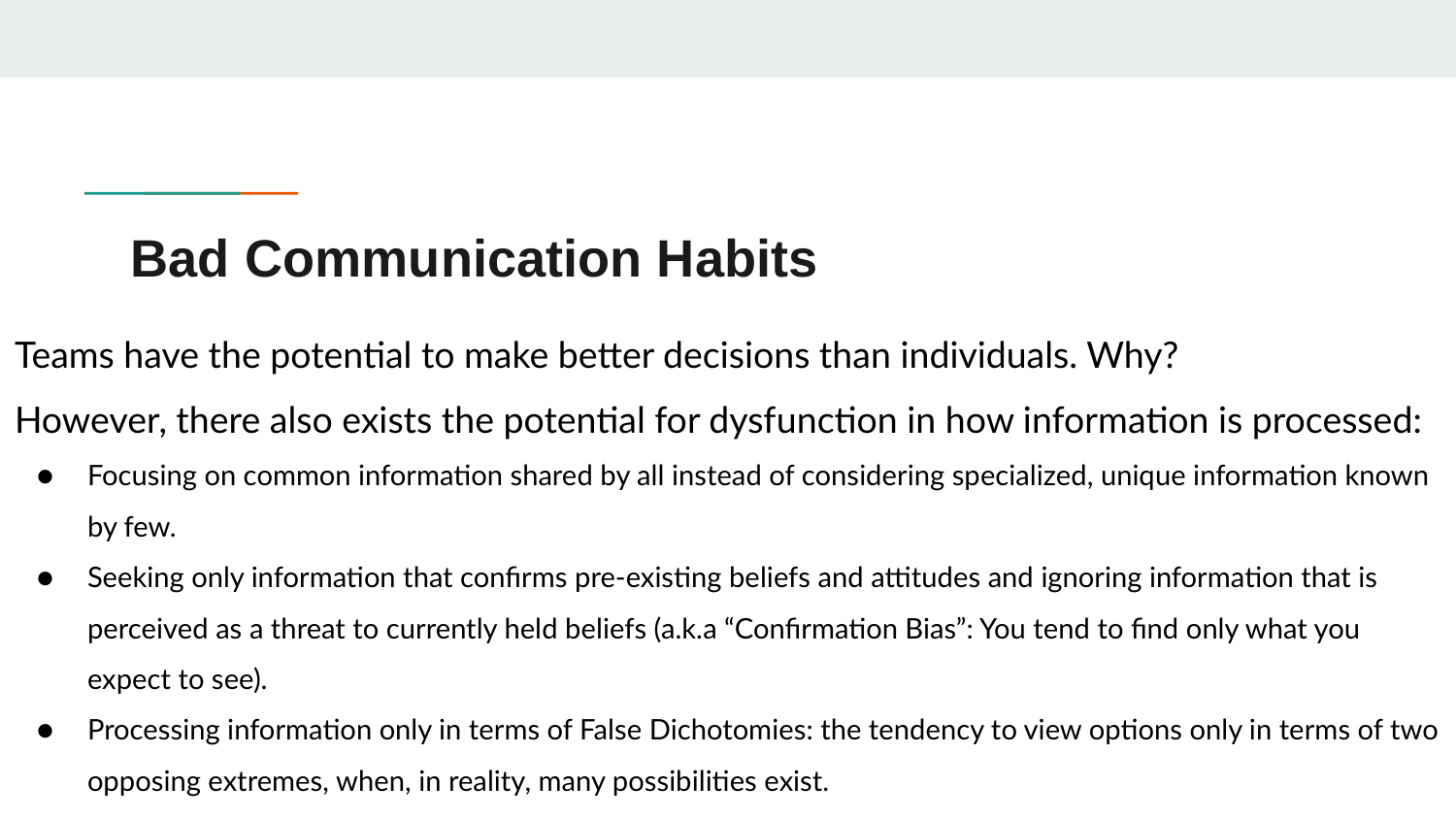

# Bad Communication Habits
Teams have the potential to make better decisions than individuals. Why?
However, there also exists the potential for dysfunction in how information is processed:
Focusing on common information shared by all instead of considering specialized, unique information known by few.
Seeking only information that confirms pre-existing beliefs and attitudes and ignoring information that is perceived as a threat to currently held beliefs (a.k.a “Confirmation Bias”: You tend to find only what you expect to see).
Processing information only in terms of False Dichotomies: the tendency to view options only in terms of two opposing extremes, when, in reality, many possibilities exist.